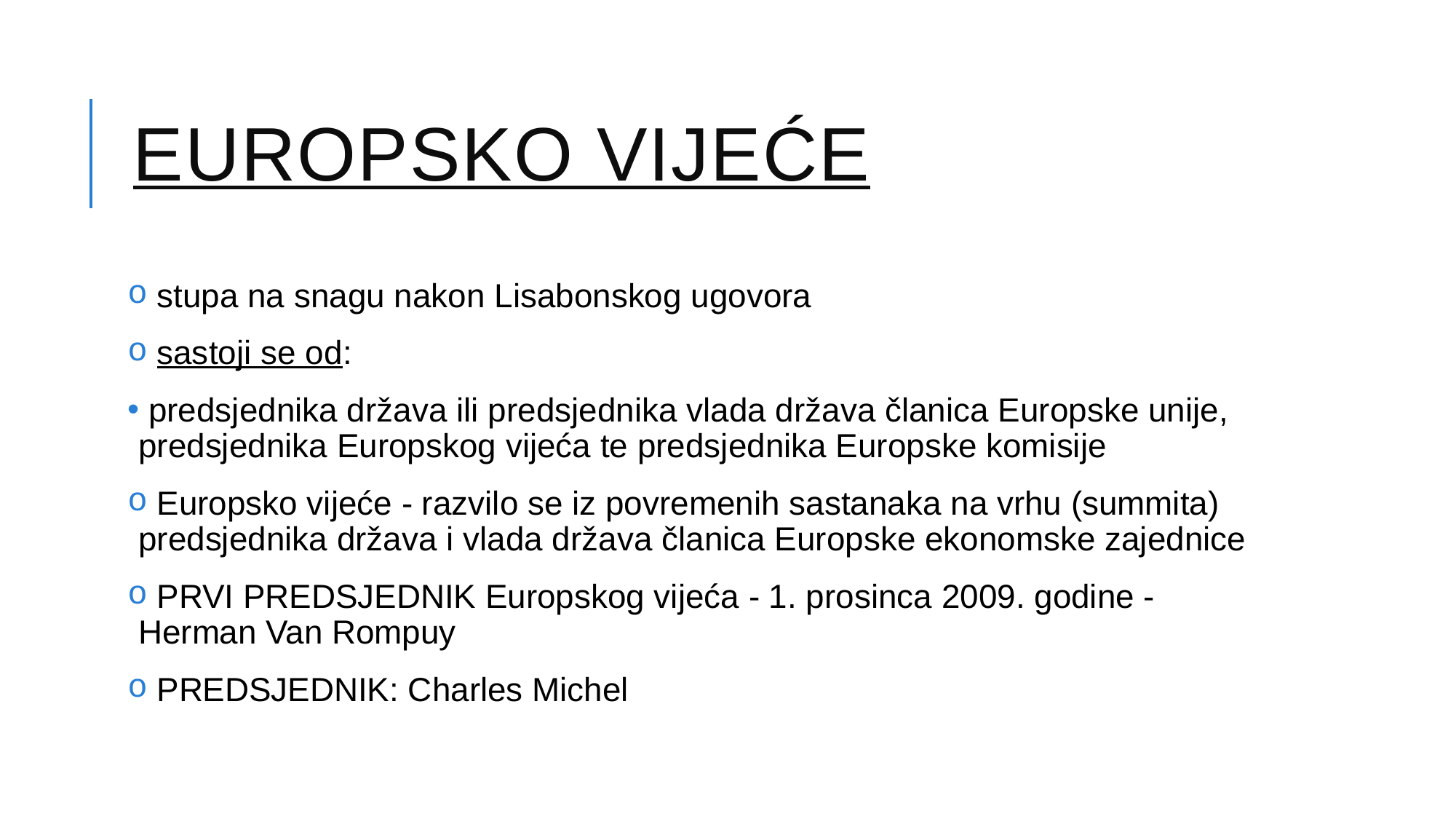

# Europsko vijeće
 stupa na snagu nakon Lisabonskog ugovora
 sastoji se od:
 predsjednika država ili predsjednika vlada država članica Europske unije, predsjednika Europskog vijeća te predsjednika Europske komisije
 Europsko vijeće - razvilo se iz povremenih sastanaka na vrhu (summita) predsjednika država i vlada država članica Europske ekonomske zajednice
 PRVI PREDSJEDNIK Europskog vijeća - 1. prosinca 2009. godine - Herman Van Rompuy
 PREDSJEDNIK: Charles Michel